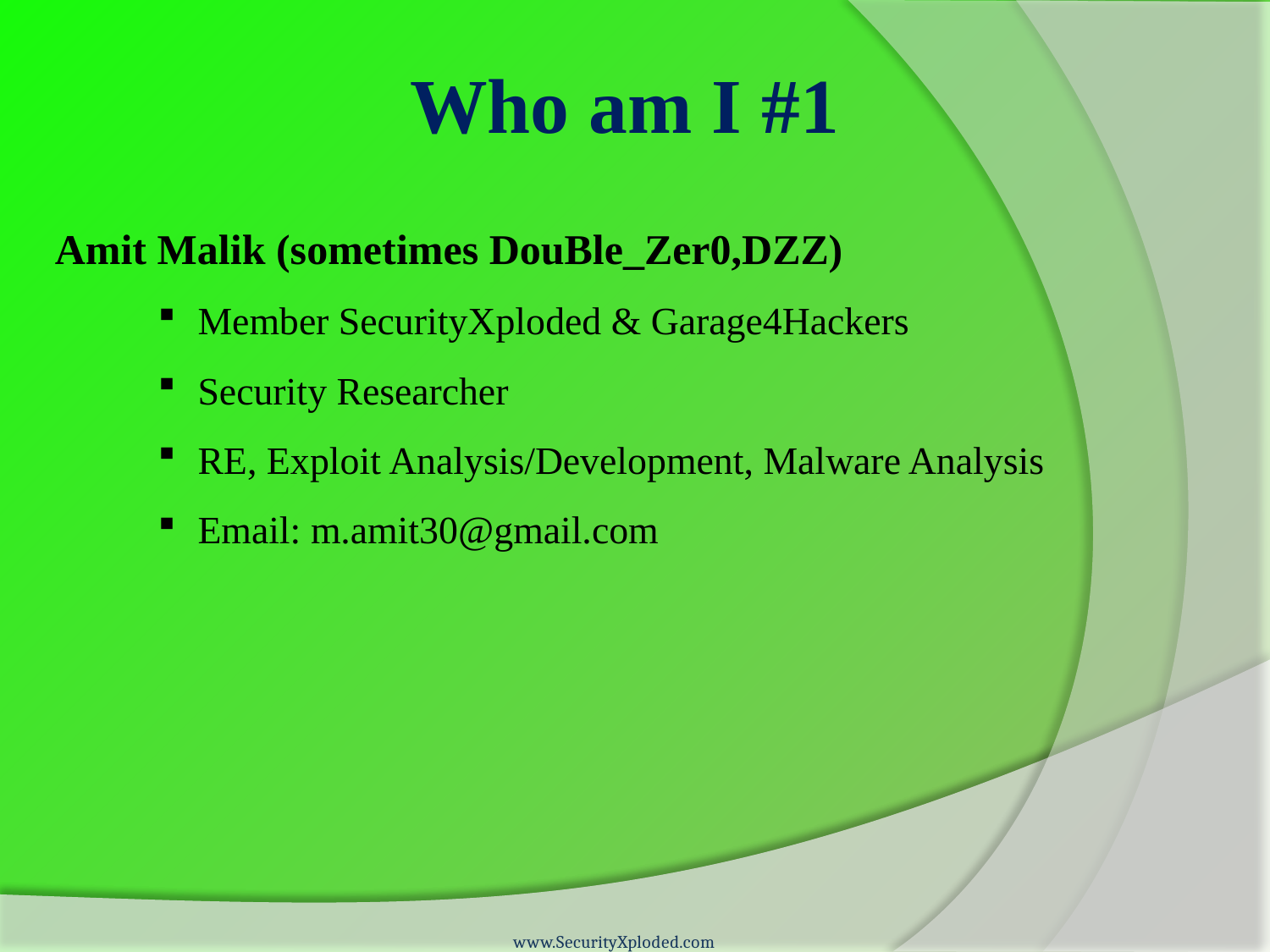

Who am I #1
Amit Malik (sometimes DouBle_Zer0,DZZ)
Member SecurityXploded & Garage4Hackers
Security Researcher
RE, Exploit Analysis/Development, Malware Analysis
Email: m.amit30@gmail.com

www.SecurityXploded.com